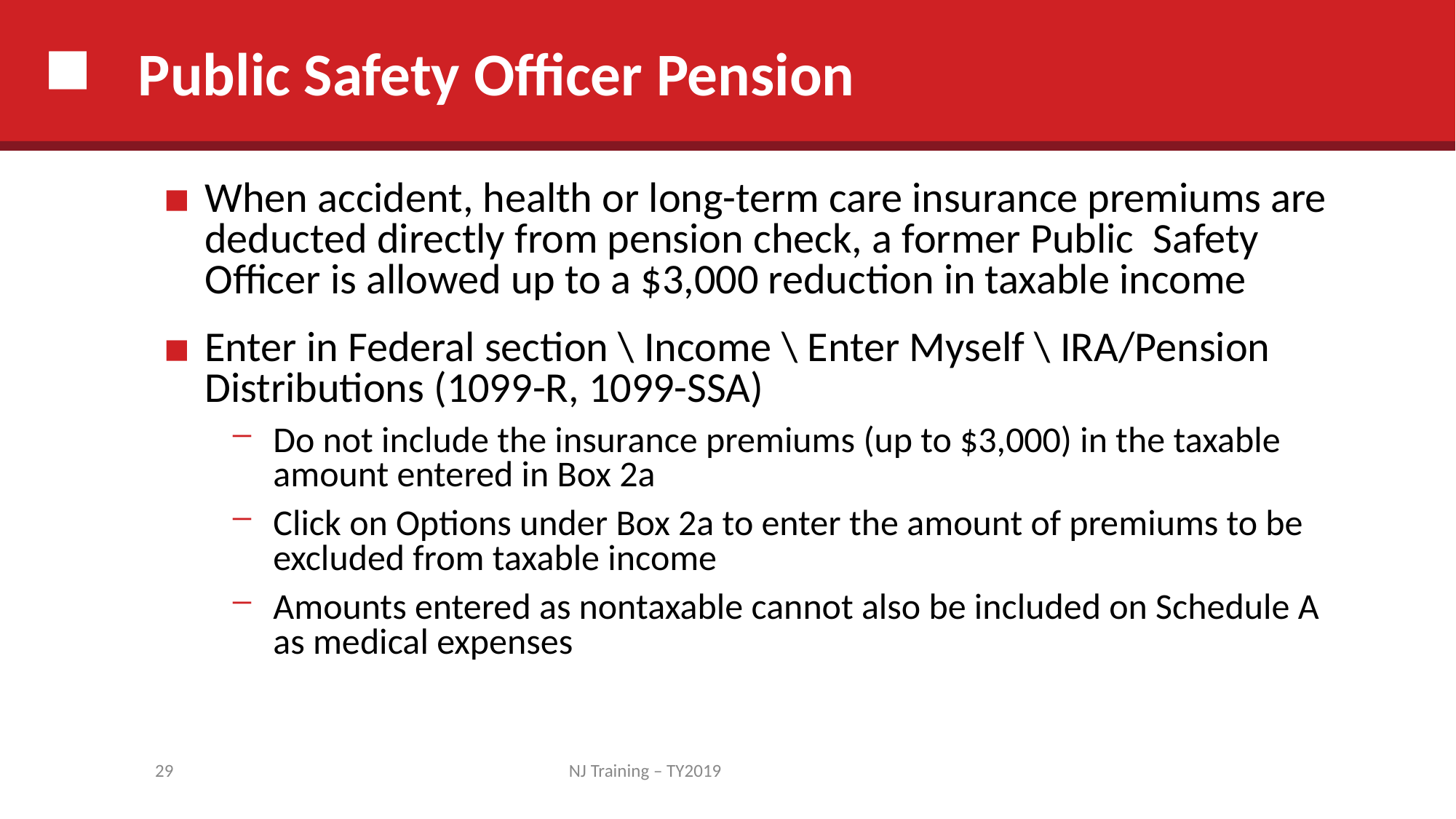

# Public Safety Officer Pension
When accident, health or long-term care insurance premiums are deducted directly from pension check, a former Public  Safety Officer is allowed up to a $3,000 reduction in taxable income
Enter in Federal section \ Income \ Enter Myself \ IRA/Pension Distributions (1099-R, 1099-SSA)
Do not include the insurance premiums (up to $3,000) in the taxable amount entered in Box 2a
Click on Options under Box 2a to enter the amount of premiums to be excluded from taxable income
Amounts entered as nontaxable cannot also be included on Schedule A as medical expenses

29
NJ Training – TY2019